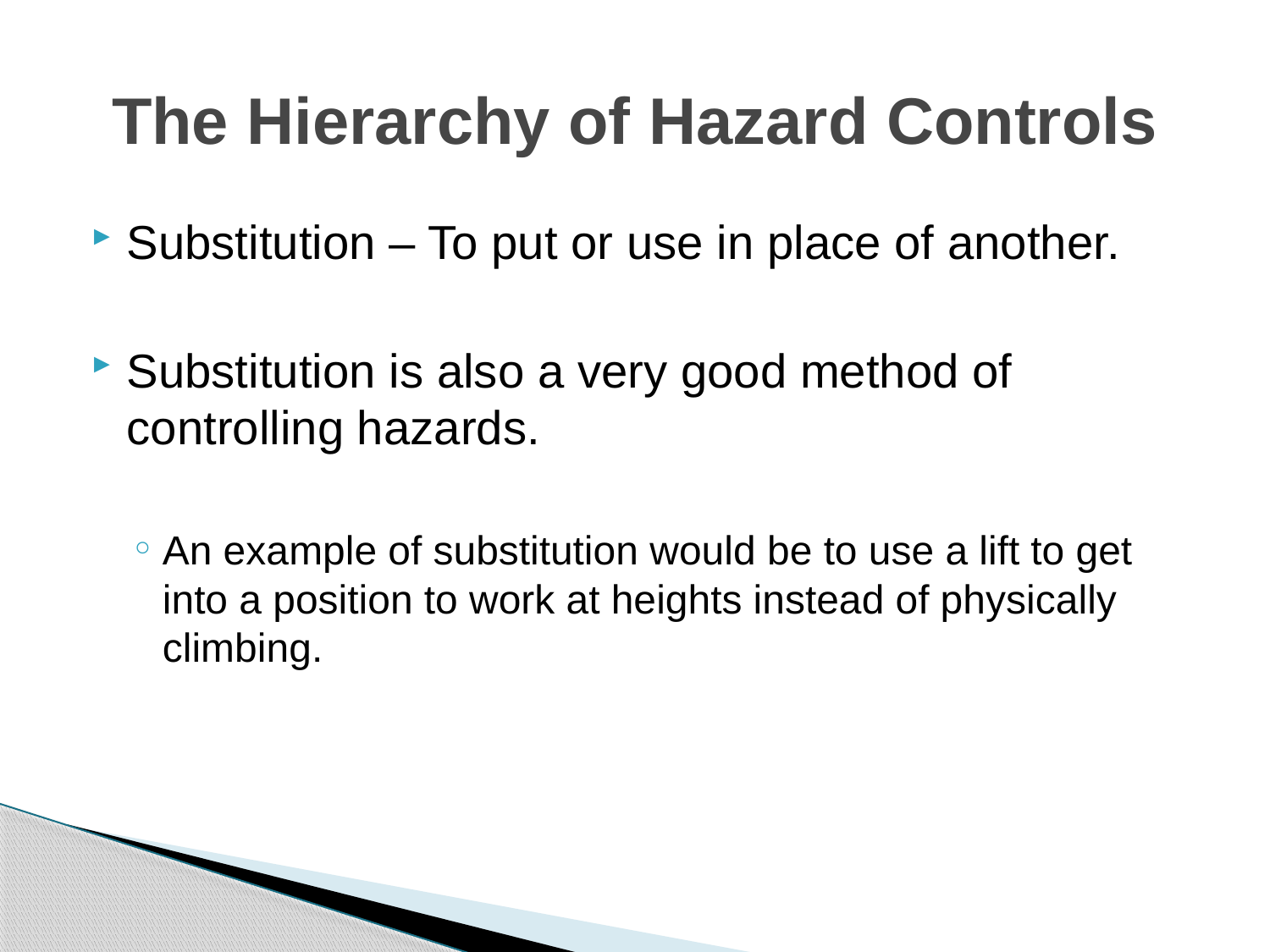

# The Hierarchy of Hazard Controls
Substitution – To put or use in place of another.

Substitution is also a very good method of controlling hazards.

An example of substitution would be to use a lift to get into a position to work at heights instead of physically climbing.